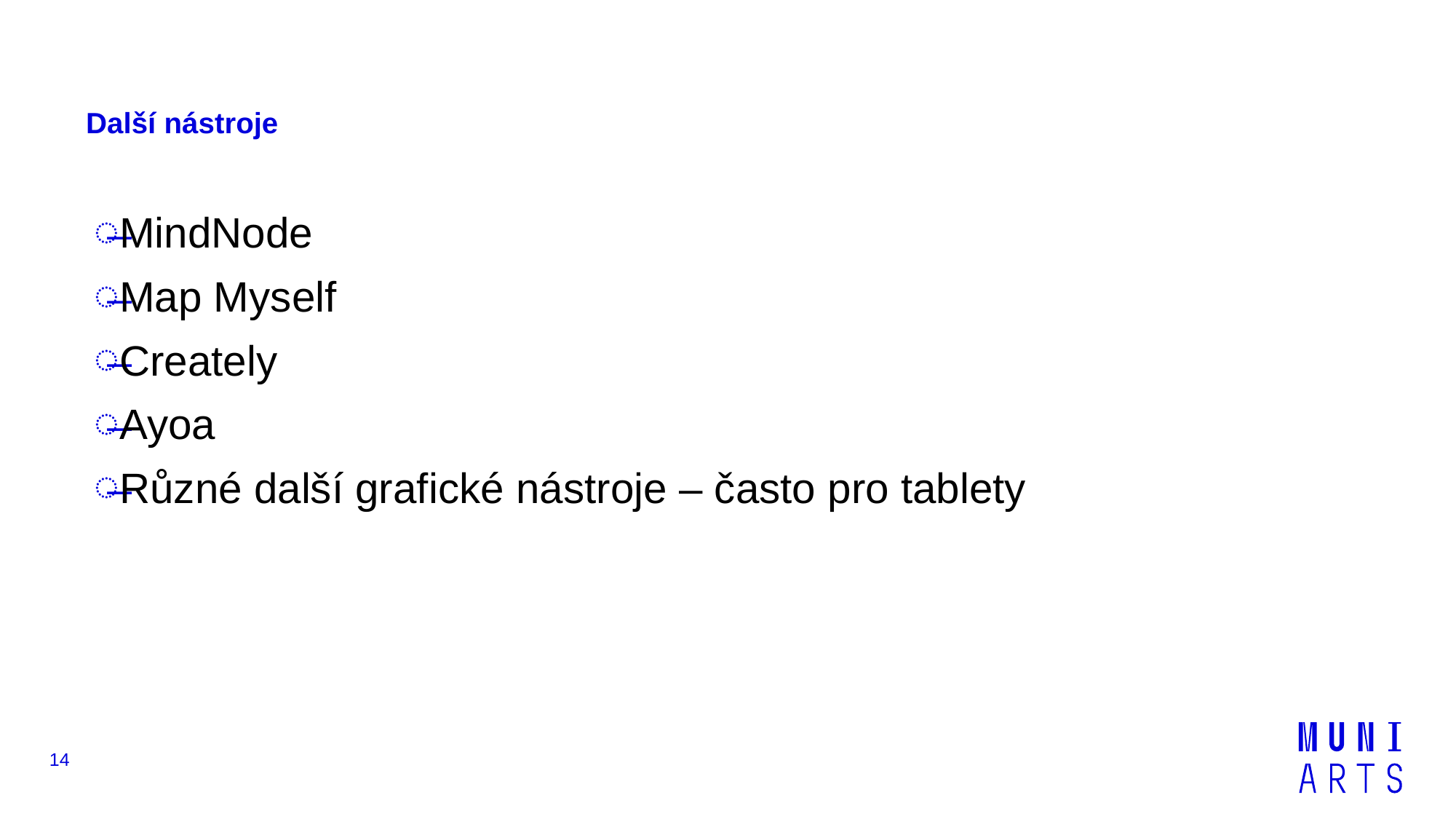

# Další nástroje
MindNode
Map Myself
Creately
Ayoa
Různé další grafické nástroje – často pro tablety

14